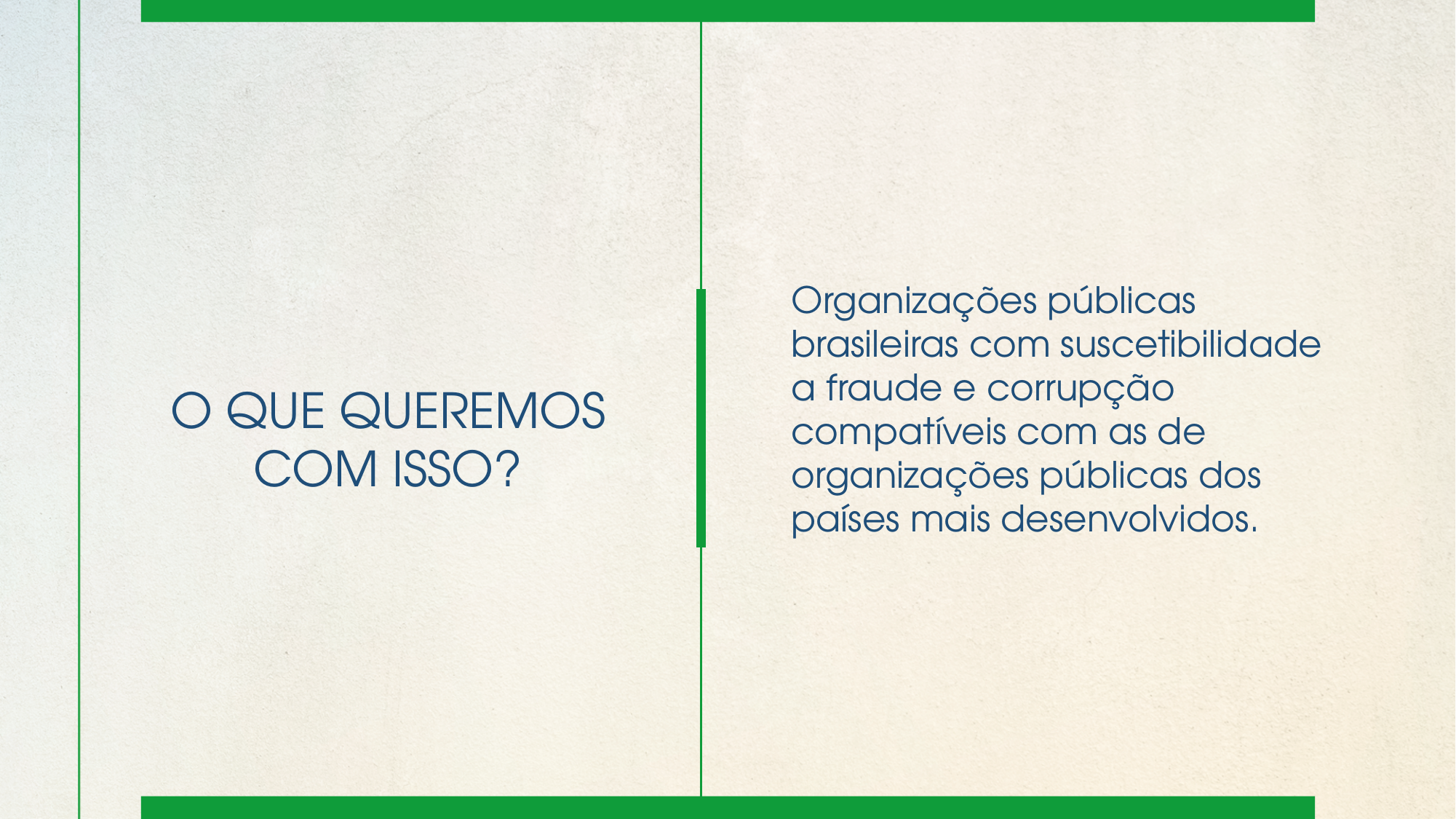

Organizações públicas brasileiras com suscetibilidade a fraude e corrupção compatíveis com as de organizações públicas dos países mais desenvolvidos.
O QUE QUEREMOS COM ISSO?